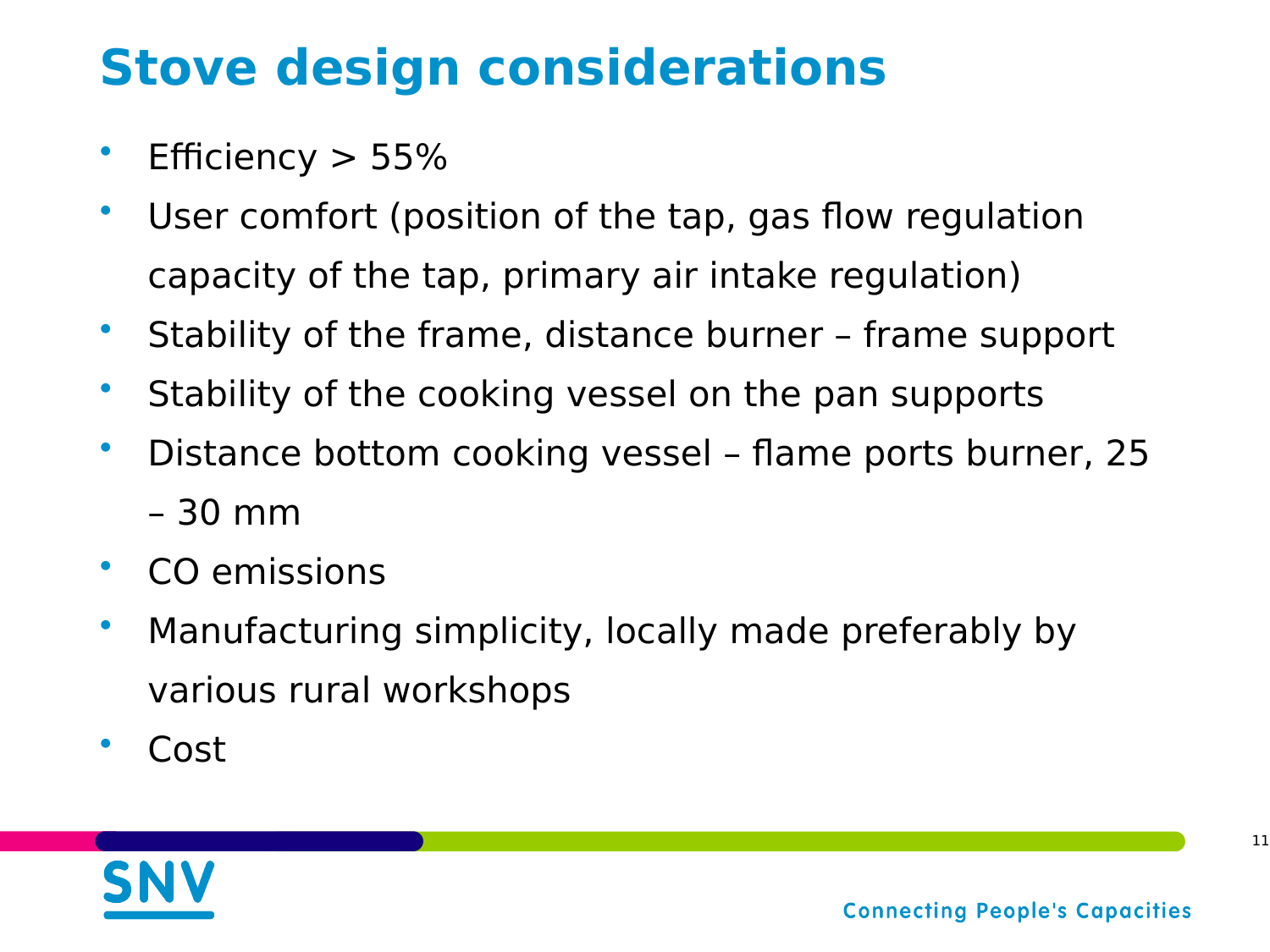

# Stove design considerations
Efficiency > 55%
User comfort (position of the tap, gas flow regulation capacity of the tap, primary air intake regulation)
Stability of the frame, distance burner – frame support
Stability of the cooking vessel on the pan supports
Distance bottom cooking vessel – flame ports burner, 25 – 30 mm
CO emissions
Manufacturing simplicity, locally made preferably by various rural workshops
Cost

11